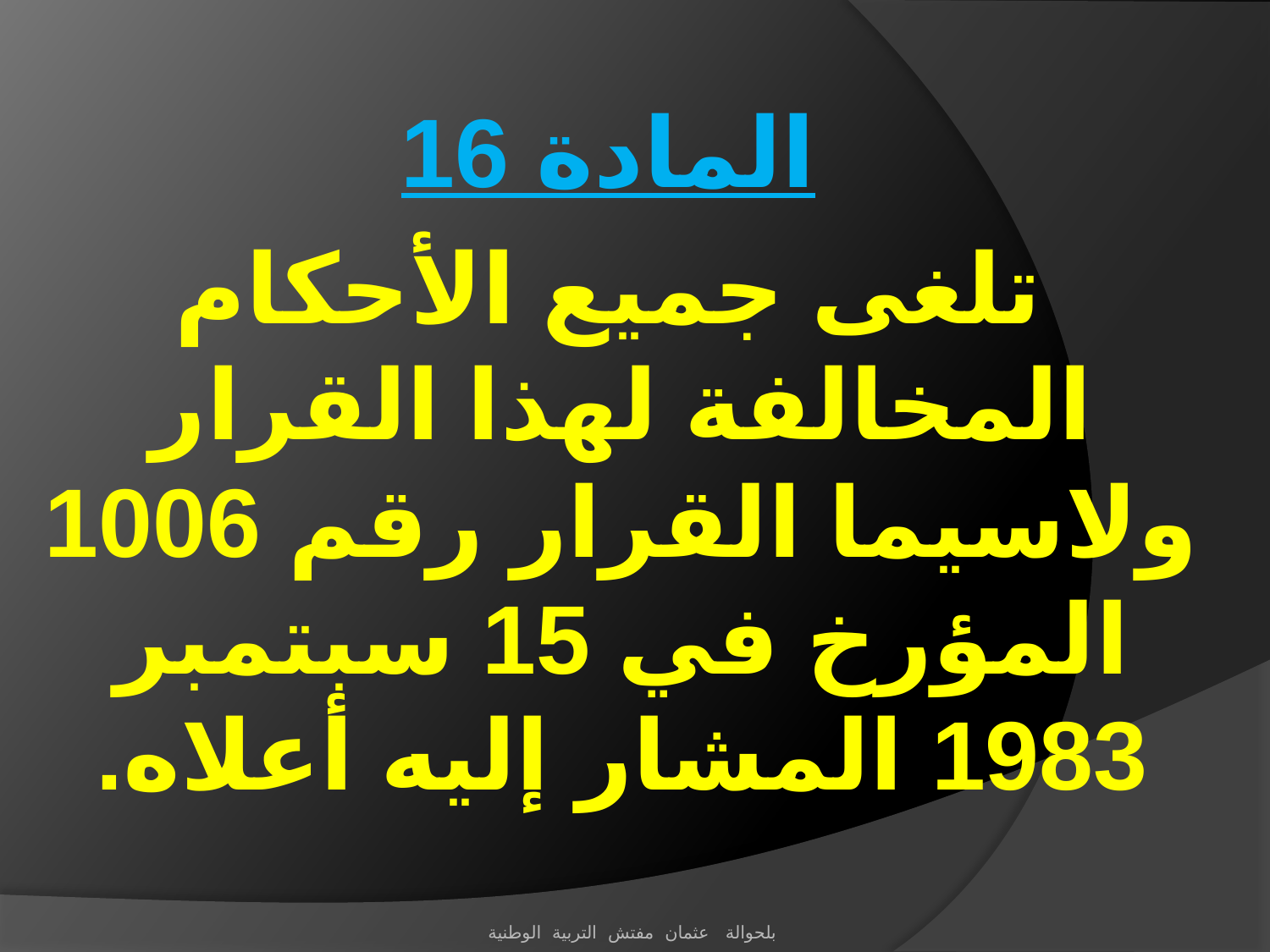

المادة 16
 تلغى جميع الأحكام المخالفة لهذا القرار ولاسيما القرار رقم 1006 المؤرخ في 15 سبتمبر 1983 المشار إليه أعلاه.
بلحوالة   عثمان  مفتش  التربية  الوطنية